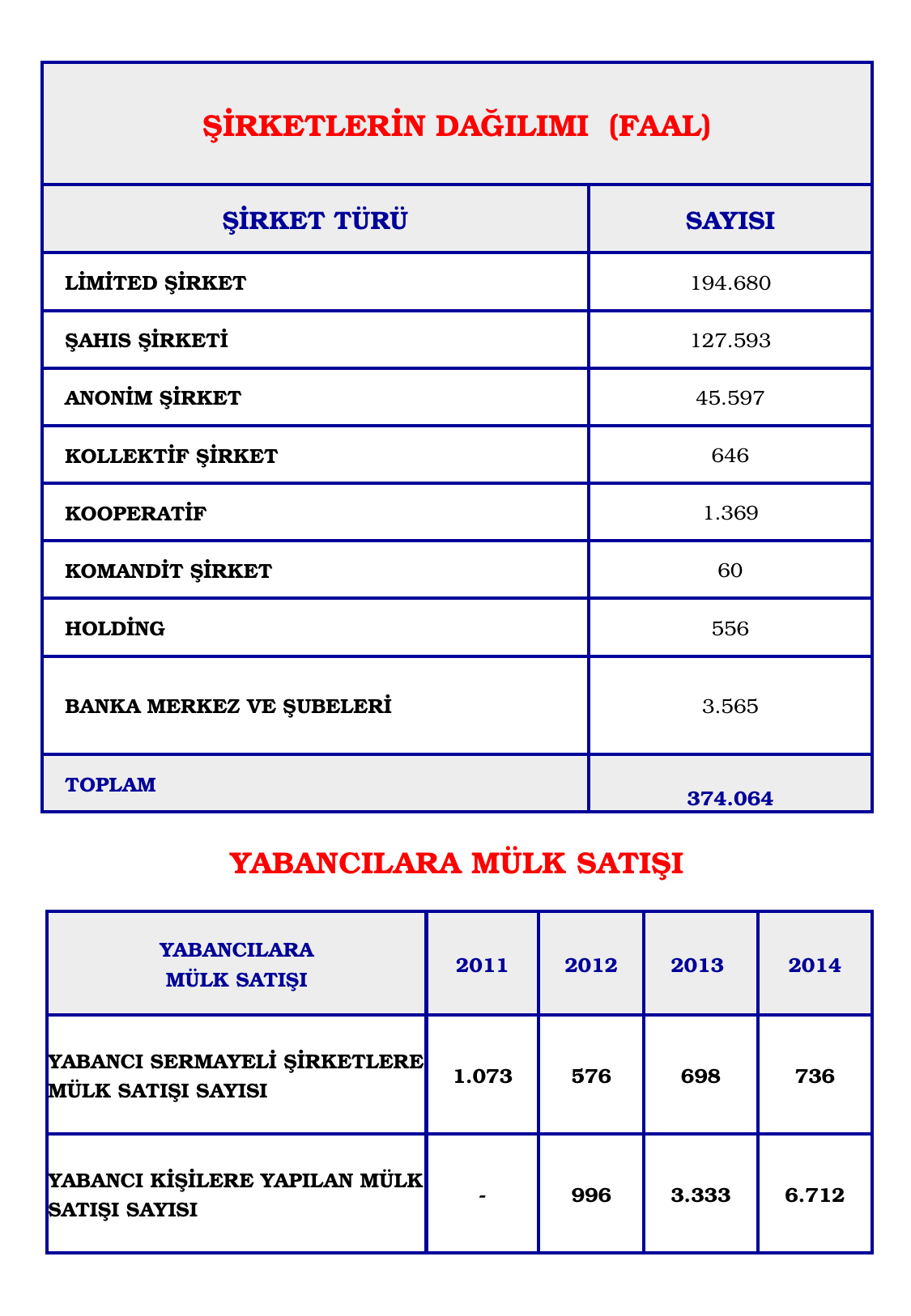

| ŞİRKETLERİN DAĞILIMI (FAAL) |  |
| --- | --- |
| ŞİRKET TÜRÜ | SAYISI |
| LİMİTED ŞİRKET | 194.680 |
| ŞAHIS ŞİRKETİ | 127.593 |
| ANONİM ŞİRKET | 45.597 |
| KOLLEKTİF ŞİRKET | 646 |
| KOOPERATİF | 1.369 |
| KOMANDİT ŞİRKET | 60 |
| HOLDİNG | 556 |
| BANKA MERKEZ VE ŞUBELERİ | 3.565 |
| TOPLAM | 374.064 |
YABANCILARA MÜLK SATIŞI
| YABANCILARA MÜLK SATIŞI | 2011 | 2012 | 2013 | 2014 |
| --- | --- | --- | --- | --- |
| YABANCI SERMAYELİ ŞİRKETLERE MÜLK SATIŞI SAYISI | 1.073 | 576 | 698 | 736 |
| YABANCI KİŞİLERE YAPILAN MÜLK SATIŞI SAYISI | - | 996 | 3.333 | 6.712 |